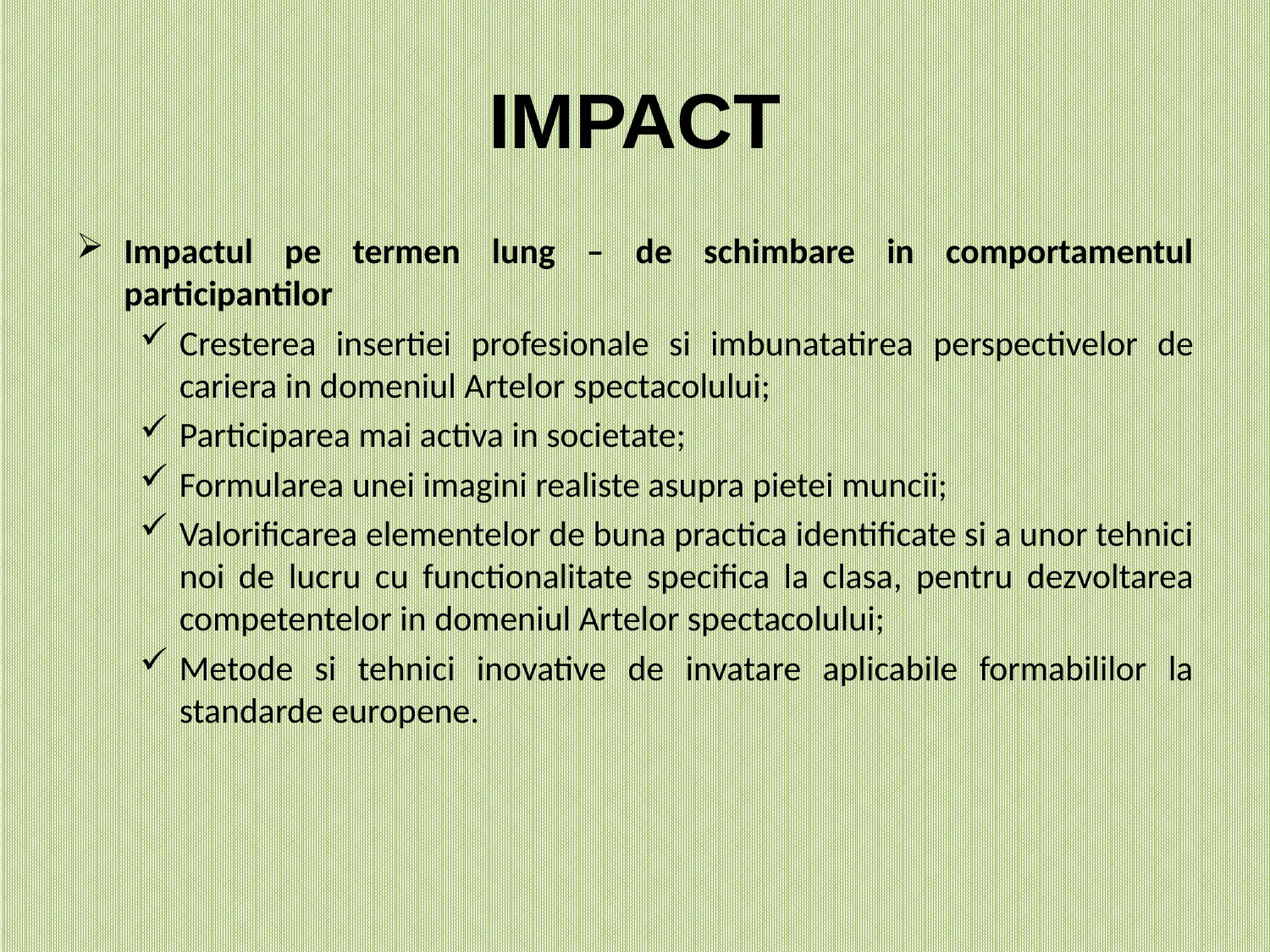

# IMPACT
Impactul pe termen lung – de schimbare in comportamentul participantilor
Cresterea insertiei profesionale si imbunatatirea perspectivelor de cariera in domeniul Artelor spectacolului;
Participarea mai activa in societate;
Formularea unei imagini realiste asupra pietei muncii;
Valorificarea elementelor de buna practica identificate si a unor tehnici noi de lucru cu functionalitate specifica la clasa, pentru dezvoltarea competentelor in domeniul Artelor spectacolului;
Metode si tehnici inovative de invatare aplicabile formabililor la standarde europene.